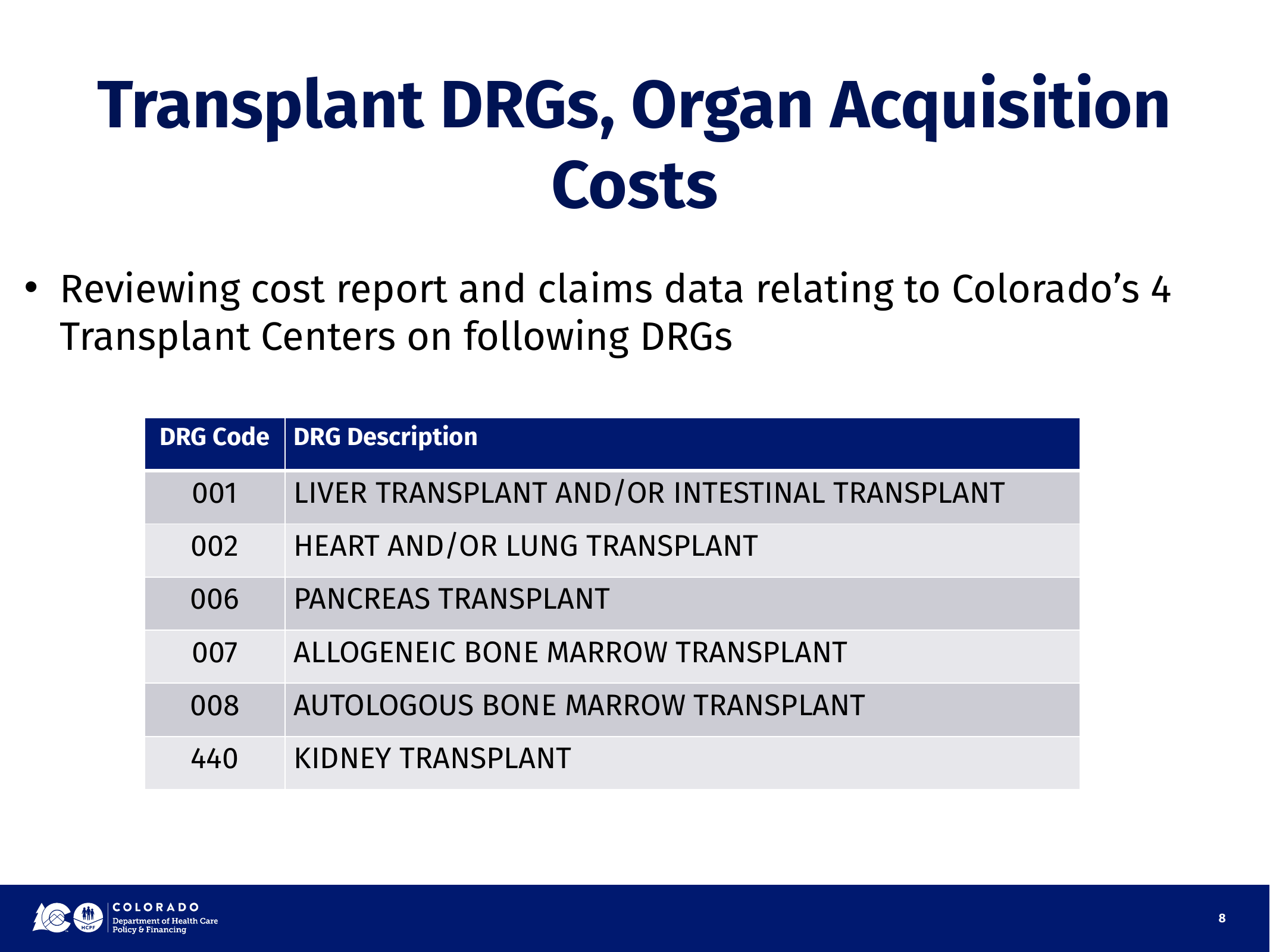

# Transplant DRGs, Organ Acquisition Costs
Reviewing cost report and claims data relating to Colorado’s 4 Transplant Centers on following DRGs

| DRG Code | DRG Description |
| --- | --- |
| 001 | LIVER TRANSPLANT AND/OR INTESTINAL TRANSPLANT |
| 002 | HEART AND/OR LUNG TRANSPLANT |
| 006 | PANCREAS TRANSPLANT |
| 007 | ALLOGENEIC BONE MARROW TRANSPLANT |
| 008 | AUTOLOGOUS BONE MARROW TRANSPLANT |
| 440 | KIDNEY TRANSPLANT |
8